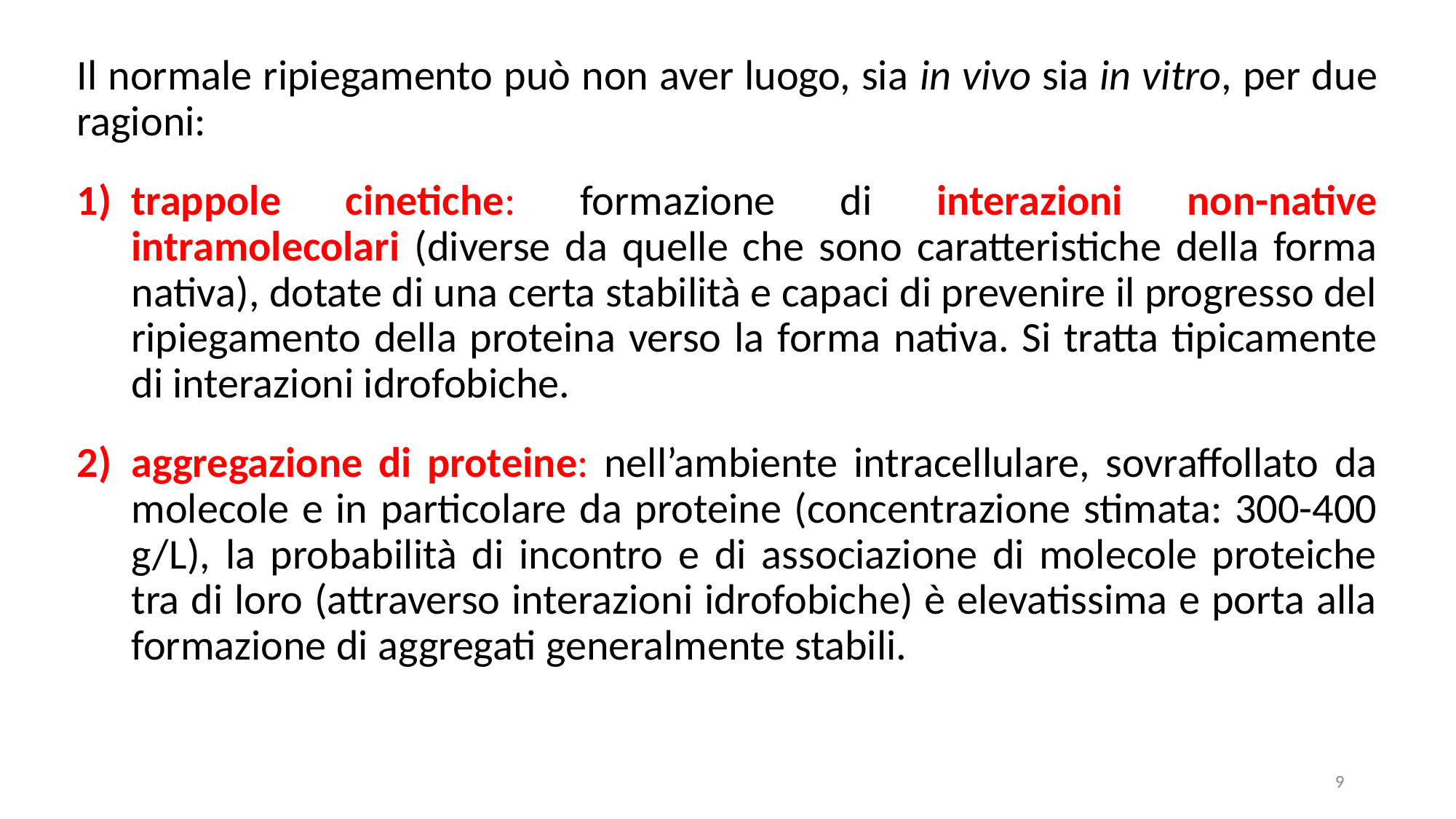

Il normale ripiegamento può non aver luogo, sia in vivo sia in vitro, per due ragioni:
trappole cinetiche: formazione di interazioni non-native intramolecolari (diverse da quelle che sono caratteristiche della forma nativa), dotate di una certa stabilità e capaci di prevenire il progresso del ripiegamento della proteina verso la forma nativa. Si tratta tipicamente di interazioni idrofobiche.
aggregazione di proteine: nell’ambiente intracellulare, sovraffollato da molecole e in particolare da proteine (concentrazione stimata: 300-400 g/L), la probabilità di incontro e di associazione di molecole proteiche tra di loro (attraverso interazioni idrofobiche) è elevatissima e porta alla formazione di aggregati generalmente stabili.
9